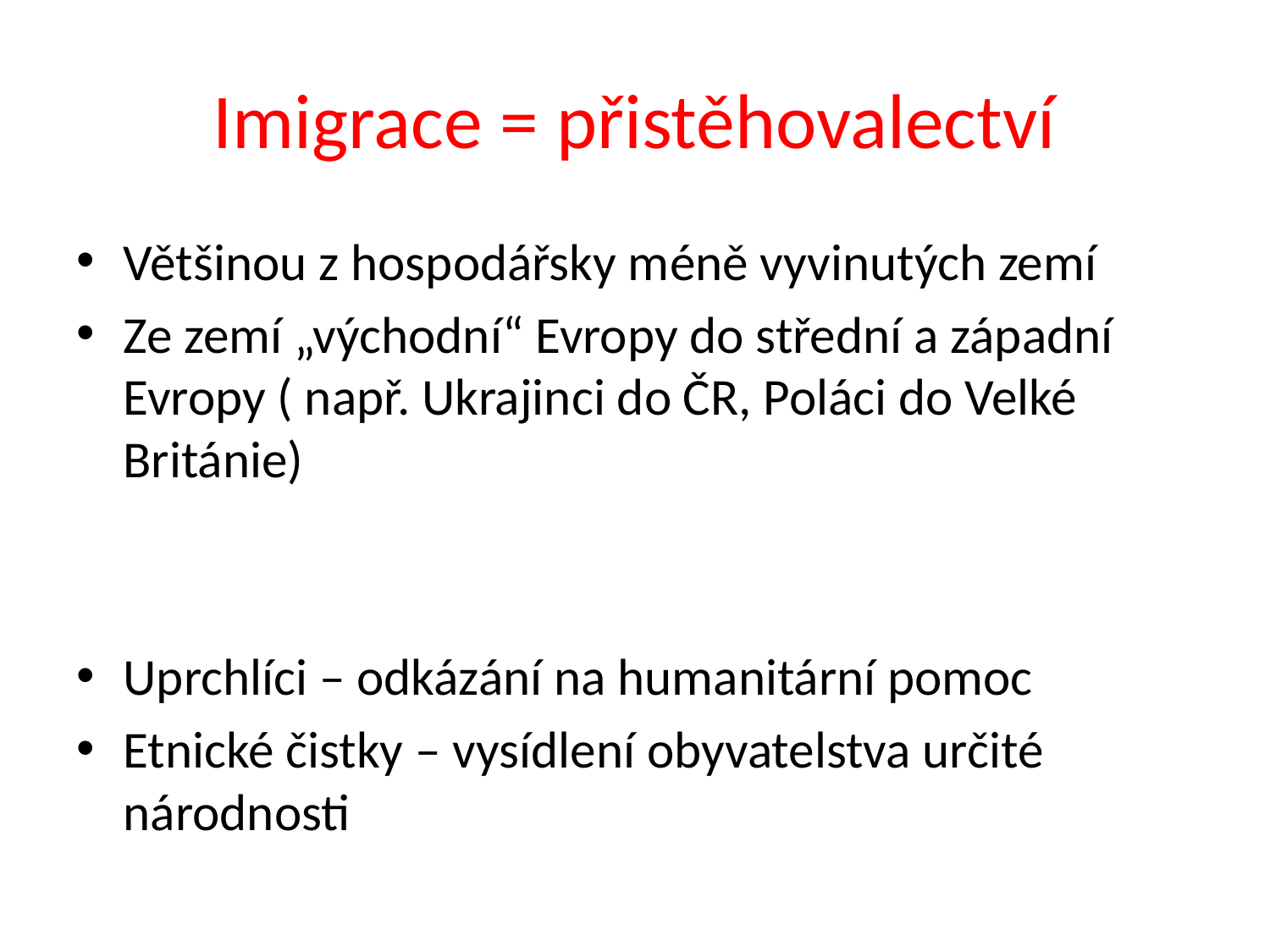

# Imigrace = přistěhovalectví
Většinou z hospodářsky méně vyvinutých zemí
Ze zemí „východní“ Evropy do střední a západní Evropy ( např. Ukrajinci do ČR, Poláci do Velké Británie)

Uprchlíci – odkázání na humanitární pomoc
Etnické čistky – vysídlení obyvatelstva určité národnosti